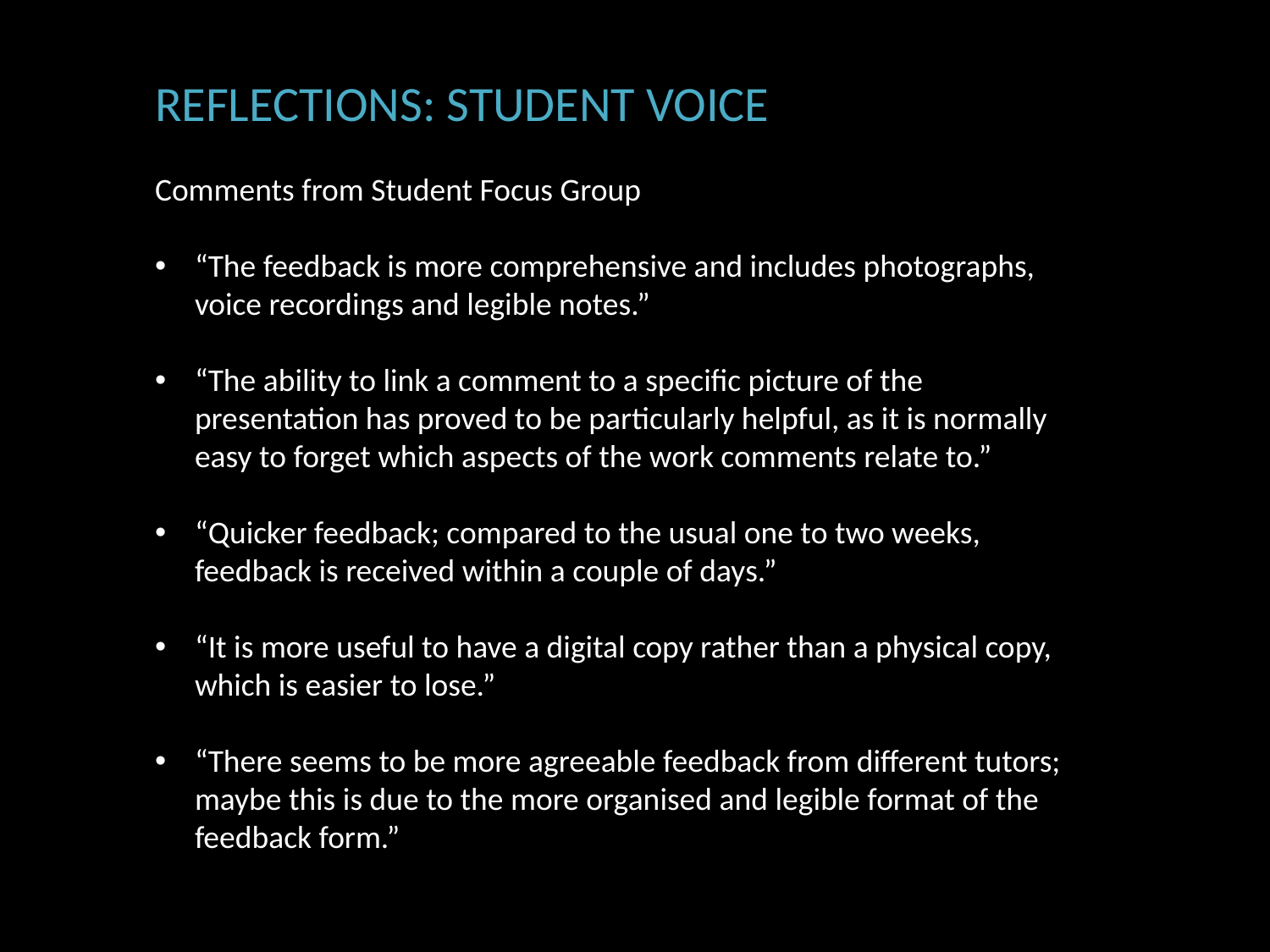

REFLECTIONS: STUDENT VOICE

Comments from Student Focus Group

“The feedback is more comprehensive and includes photographs, voice recordings and legible notes.”

“The ability to link a comment to a specific picture of the presentation has proved to be particularly helpful, as it is normally easy to forget which aspects of the work comments relate to.”

“Quicker feedback; compared to the usual one to two weeks, feedback is received within a couple of days.”

“It is more useful to have a digital copy rather than a physical copy, which is easier to lose.”

“There seems to be more agreeable feedback from different tutors; maybe this is due to the more organised and legible format of the feedback form.”